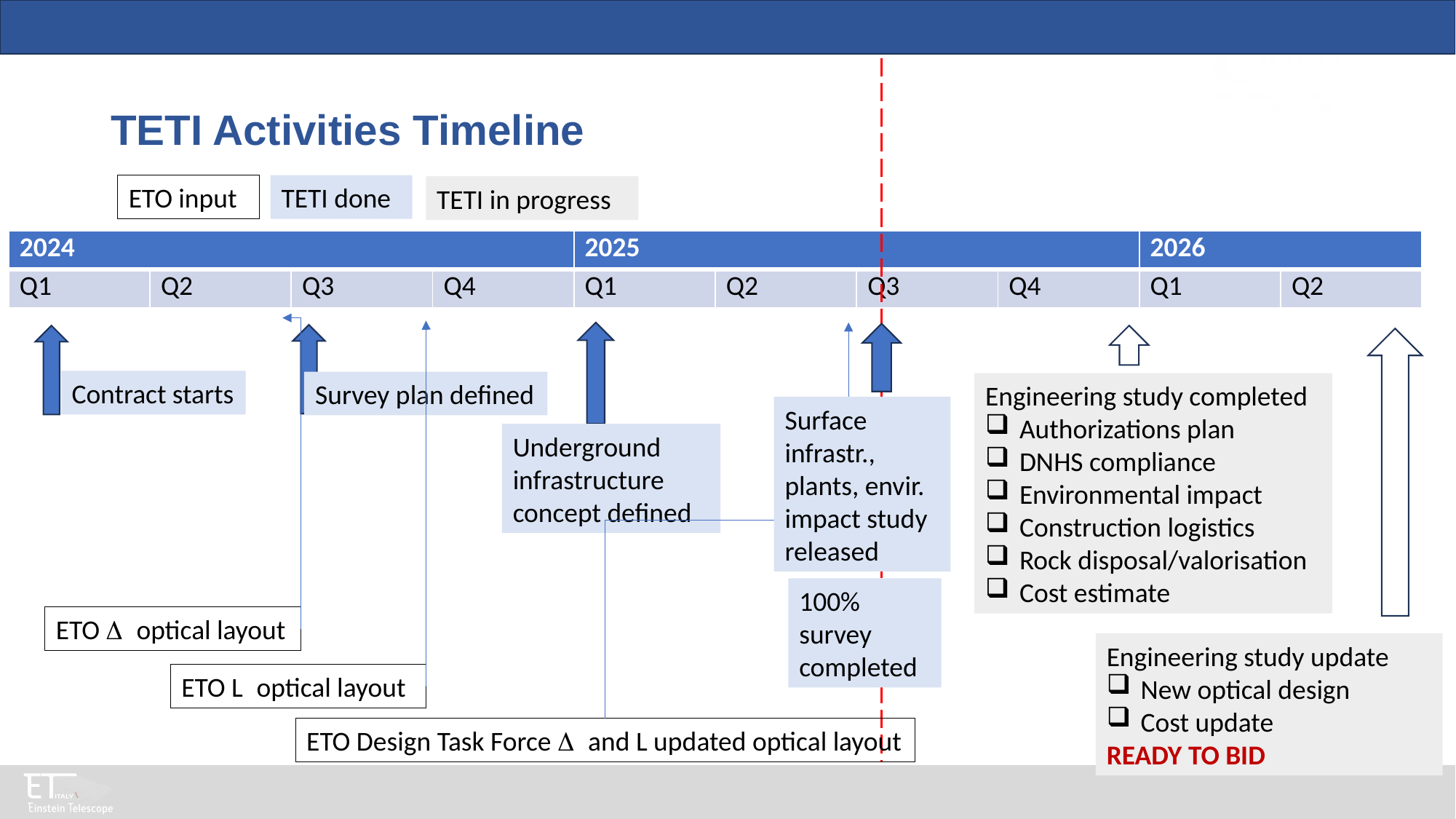

# TETI Activities Timeline
ETO input
TETI done
TETI in progress
| 2024 |  |  |  | 2025 |  |  |  | 2026 |  |
| --- | --- | --- | --- | --- | --- | --- | --- | --- | --- |
| Q1 | Q2 | Q3 | Q4 | Q1 | Q2 | Q3 | Q4 | Q1 | Q2 |

Contract starts
Survey plan defined
Engineering study completed
Authorizations plan
DNHS compliance
Environmental impact
Construction logistics
Rock disposal/valorisation
Cost estimate
Surface infrastr., plants, envir. impact study released
Underground infrastructure concept defined

100% survey completed
ETO Δ optical layout
Engineering study update
New optical design
Cost update
READY TO BID
ETO L optical layout
ETO Design Task Force Δ and L updated optical layout